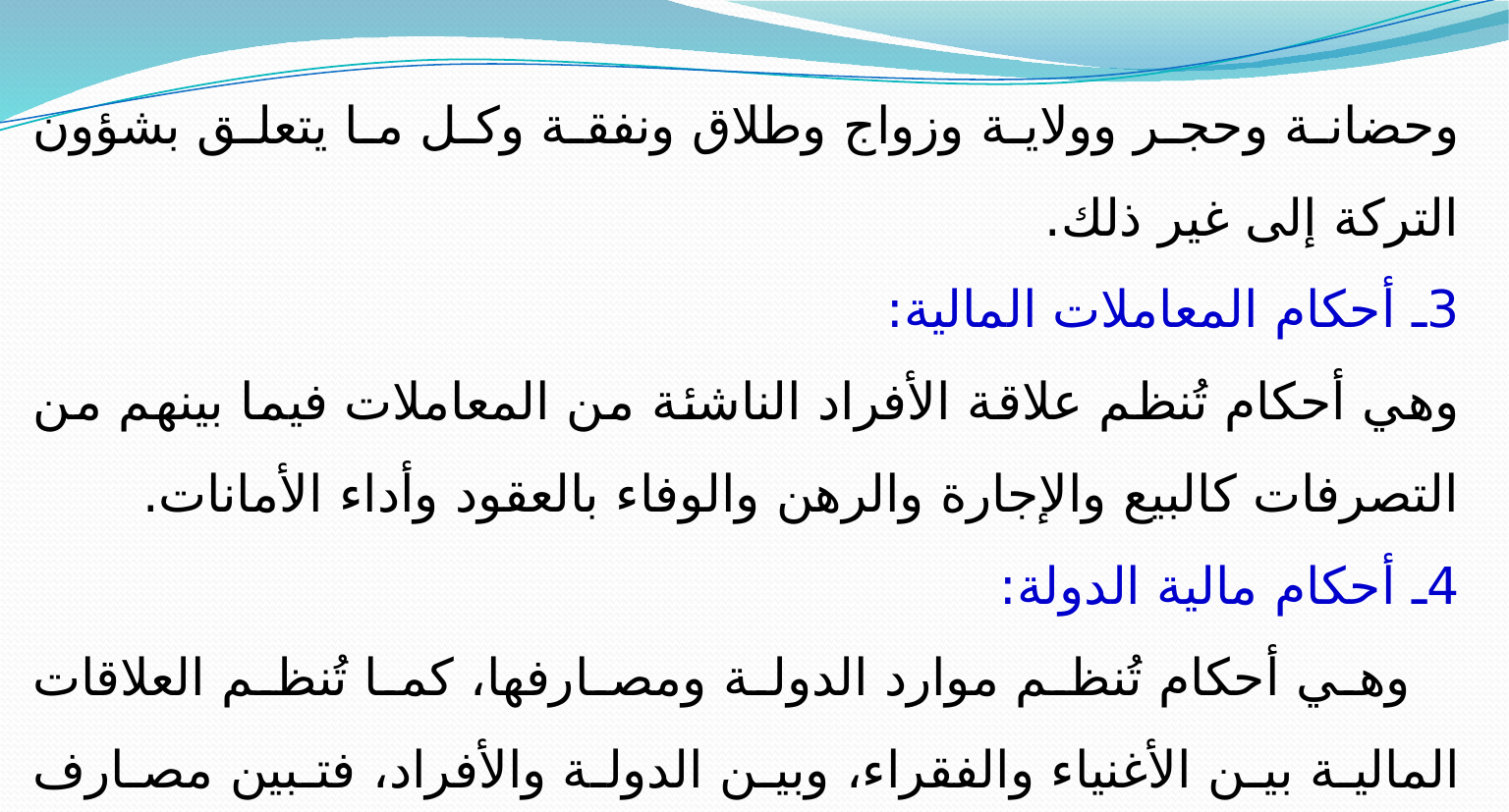

وحضانة وحجر وولاية وزواج وطلاق ونفقة وكل ما يتعلق بشؤون التركة إلى غير ذلك.
3ـ أحكام المعاملات المالية:
وهي أحكام تُنظم علاقة الأفراد الناشئة من المعاملات فيما بينهم من التصرفات كالبيع والإجارة والرهن والوفاء بالعقود وأداء الأمانات.
4ـ أحكام مالية الدولة:
   وهي أحكام تُنظم موارد الدولة ومصارفها، كما تُنظم العلاقات المالية بين الأغنياء والفقراء، وبين الدولة والأفراد، فتبين مصارف وموارد خزينة الدولة من الخراج والزكاة والمعادن وغير ذلك.